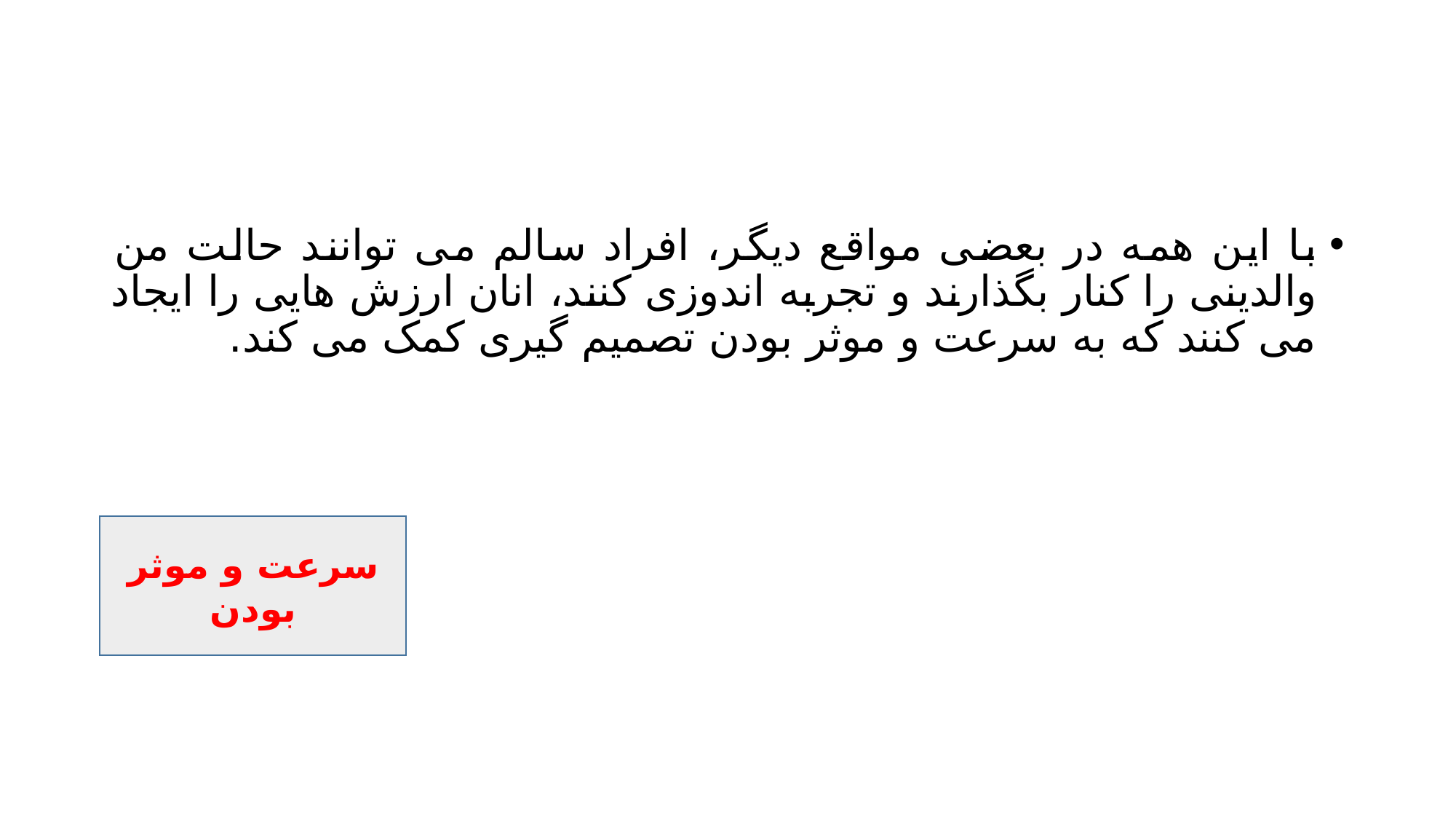

#
با این همه در بعضی مواقع دیگر، افراد سالم می توانند حالت من والدینی را کنار بگذارند و تجربه اندوزی کنند، انان ارزش هایی را ایجاد می کنند که به سرعت و موثر بودن تصمیم گیری کمک می کند.

سرعت و موثر بودن